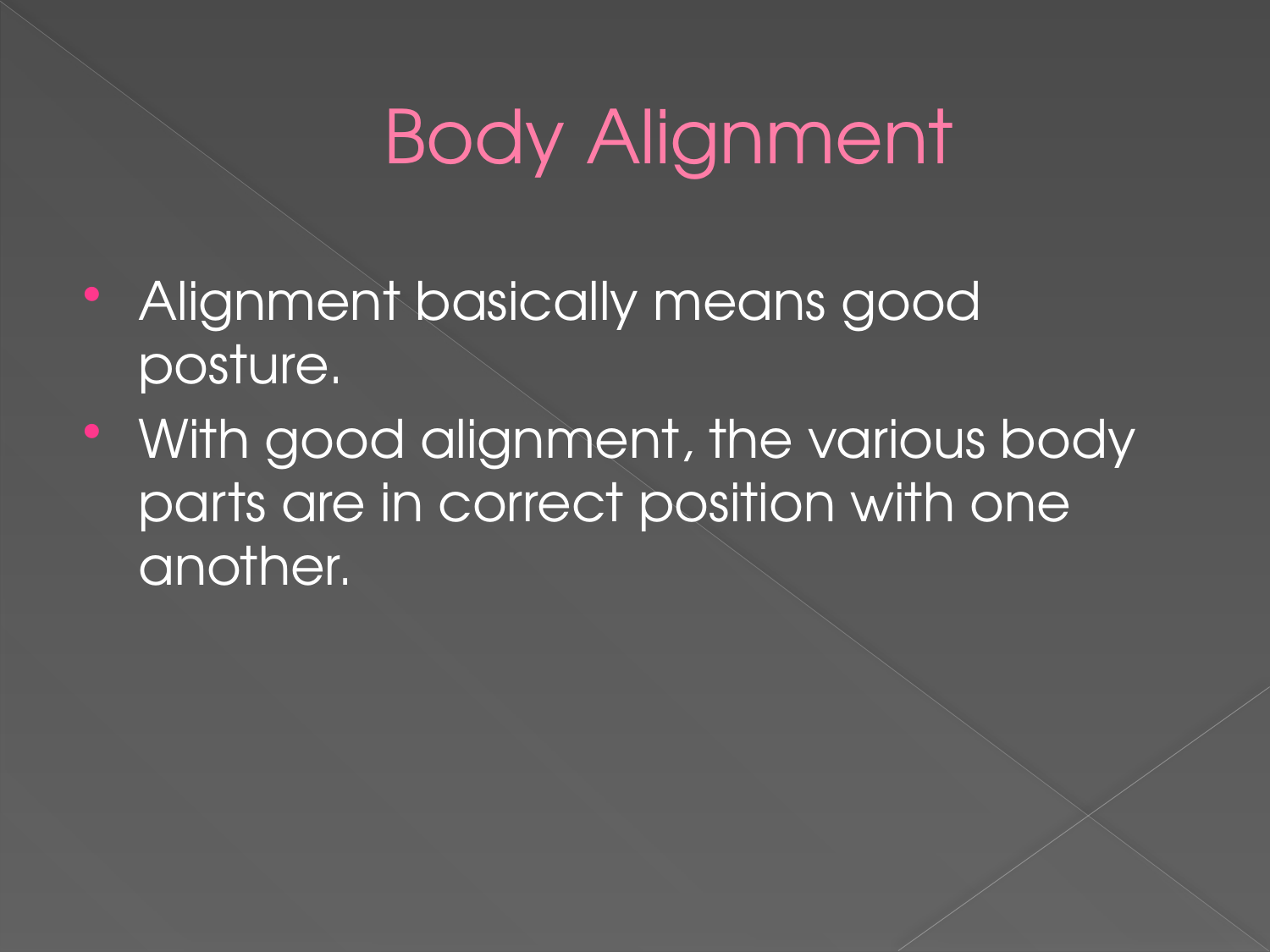

# Body Alignment
Alignment basically means good posture.
With good alignment, the various body parts are in correct position with one another.